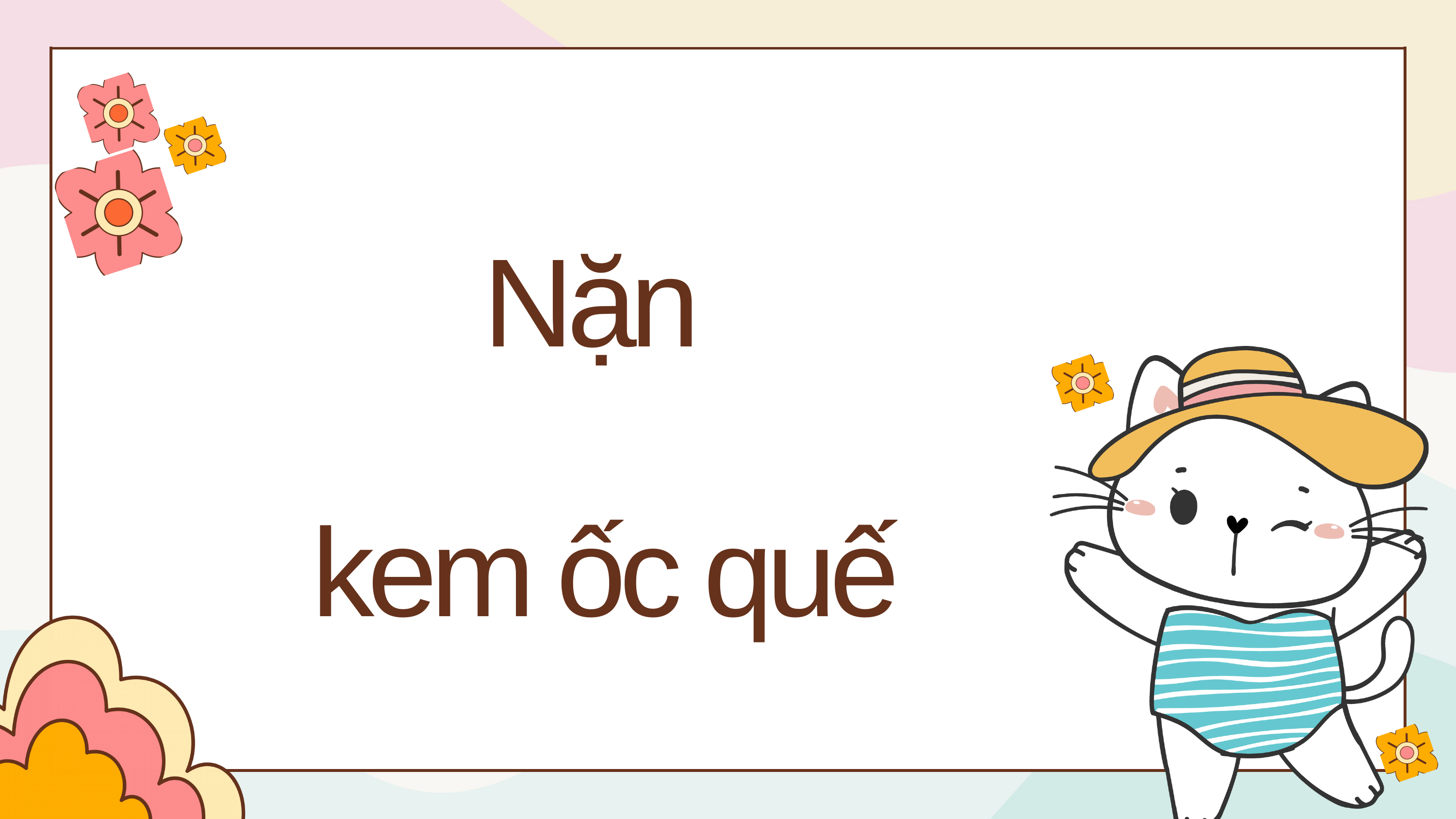

|  |
| --- |

Nặn
kem ốc quế